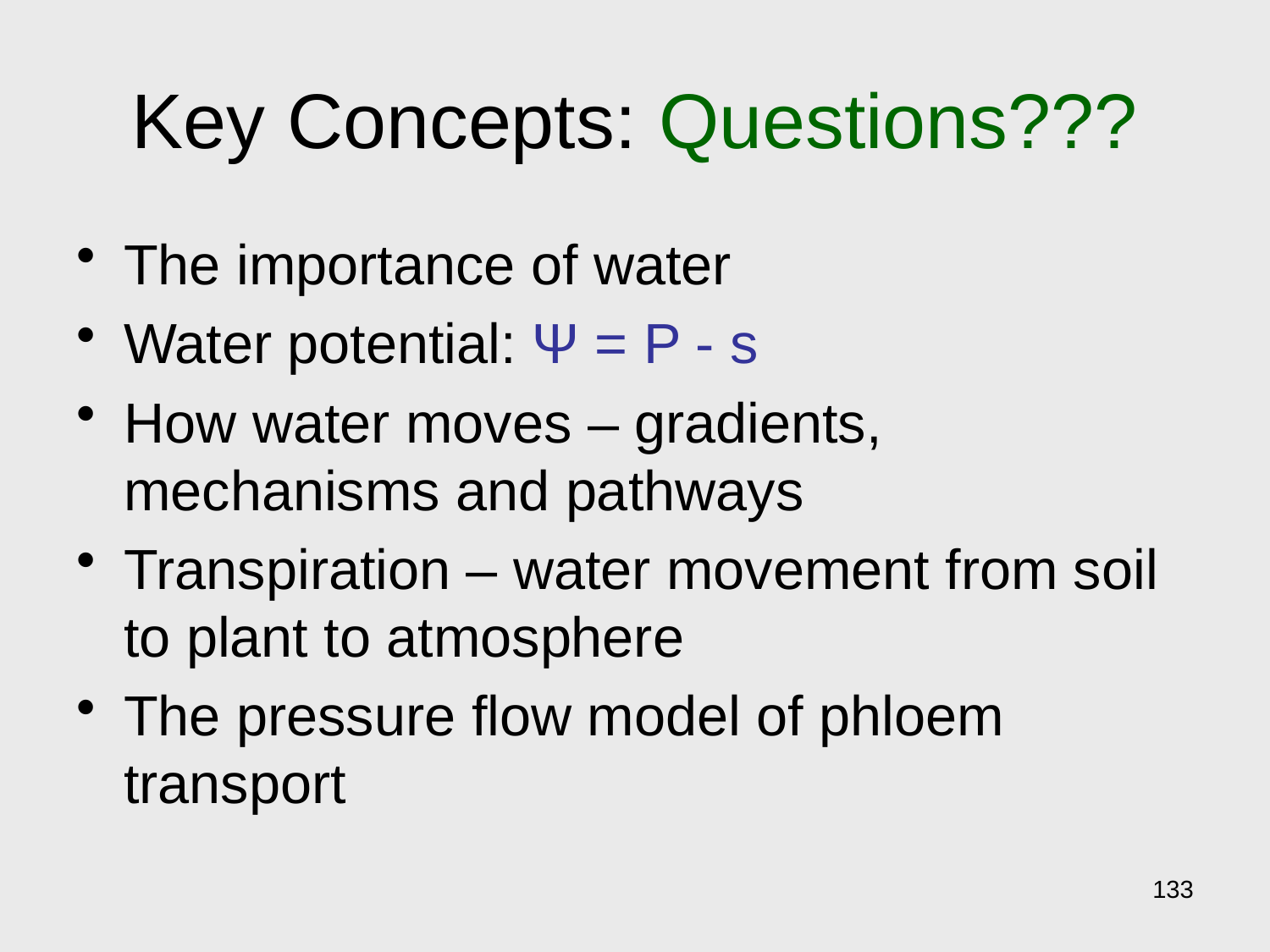

# Key Concepts: Questions???
The importance of water
Water potential: Ψ = P - s
How water moves – gradients, mechanisms and pathways
Transpiration – water movement from soil to plant to atmosphere
The pressure flow model of phloem transport
133